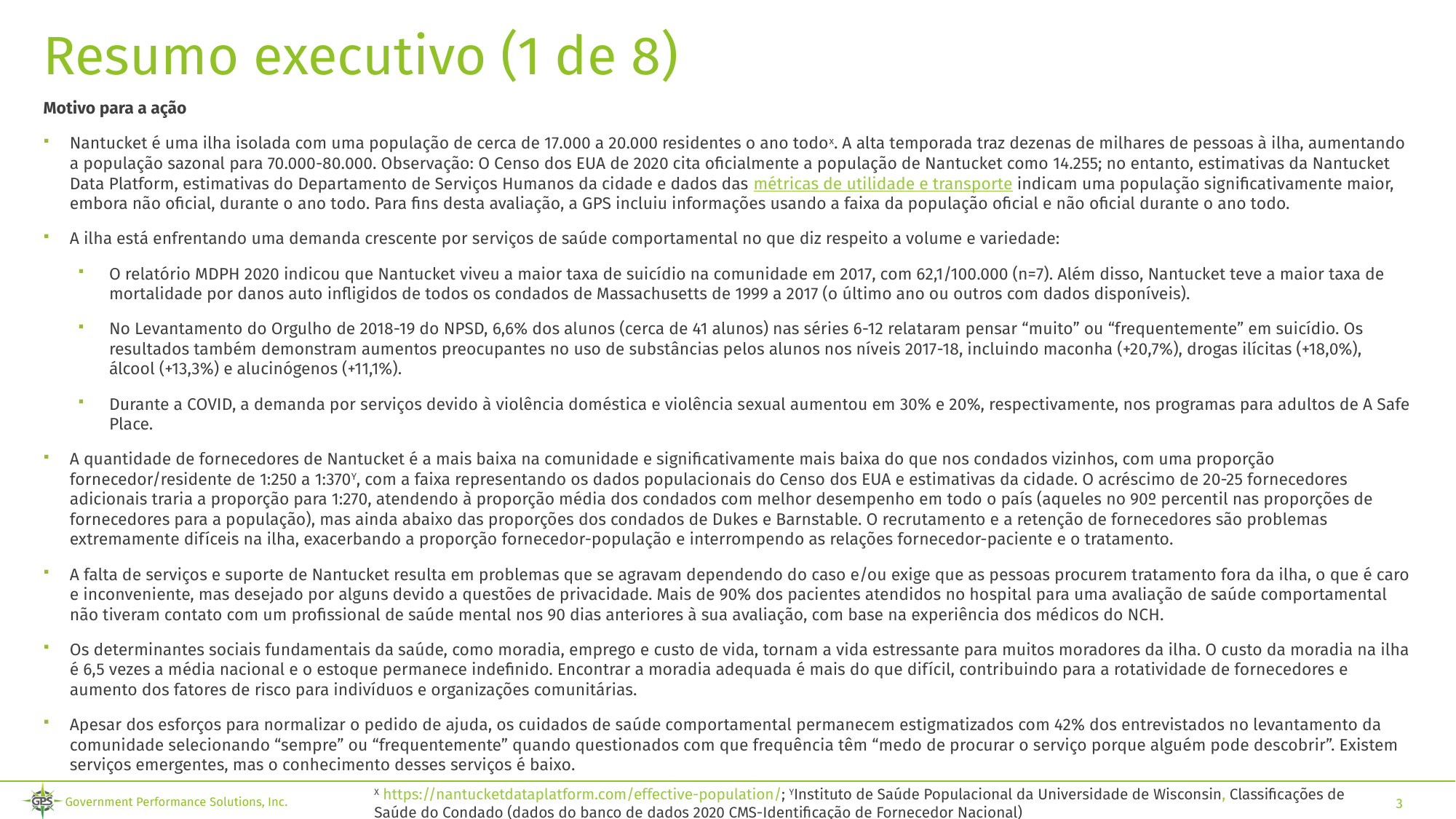

# Resumo executivo (1 de 8)
Motivo para a ação
Nantucket é uma ilha isolada com uma população de cerca de 17.000 a 20.000 residentes o ano todox. A alta temporada traz dezenas de milhares de pessoas à ilha, aumentando a população sazonal para 70.000-80.000. Observação: O Censo dos EUA de 2020 cita oficialmente a população de Nantucket como 14.255; no entanto, estimativas da Nantucket Data Platform, estimativas do Departamento de Serviços Humanos da cidade e dados das métricas de utilidade e transporte indicam uma população significativamente maior, embora não oficial, durante o ano todo. Para fins desta avaliação, a GPS incluiu informações usando a faixa da população oficial e não oficial durante o ano todo.
A ilha está enfrentando uma demanda crescente por serviços de saúde comportamental no que diz respeito a volume e variedade:
O relatório MDPH 2020 indicou que Nantucket viveu a maior taxa de suicídio na comunidade em 2017, com 62,1/100.000 (n=7). Além disso, Nantucket teve a maior taxa de mortalidade por danos auto infligidos de todos os condados de Massachusetts de 1999 a 2017 (o último ano ou outros com dados disponíveis).
No Levantamento do Orgulho de 2018-19 do NPSD, 6,6% dos alunos (cerca de 41 alunos) nas séries 6-12 relataram pensar “muito” ou “frequentemente” em suicídio. Os resultados também demonstram aumentos preocupantes no uso de substâncias pelos alunos nos níveis 2017-18, incluindo maconha (+20,7%), drogas ilícitas (+18,0%), álcool (+13,3%) e alucinógenos (+11,1%).
Durante a COVID, a demanda por serviços devido à violência doméstica e violência sexual aumentou em 30% e 20%, respectivamente, nos programas para adultos de A Safe Place.
A quantidade de fornecedores de Nantucket é a mais baixa na comunidade e significativamente mais baixa do que nos condados vizinhos, com uma proporção fornecedor/residente de 1:250 a 1:370Y, com a faixa representando os dados populacionais do Censo dos EUA e estimativas da cidade. O acréscimo de 20-25 fornecedores adicionais traria a proporção para 1:270, atendendo à proporção média dos condados com melhor desempenho em todo o país (aqueles no 90º percentil nas proporções de fornecedores para a população), mas ainda abaixo das proporções dos condados de Dukes e Barnstable. O recrutamento e a retenção de fornecedores são problemas extremamente difíceis na ilha, exacerbando a proporção fornecedor-população e interrompendo as relações fornecedor-paciente e o tratamento.
A falta de serviços e suporte de Nantucket resulta em problemas que se agravam dependendo do caso e/ou exige que as pessoas procurem tratamento fora da ilha, o que é caro e inconveniente, mas desejado por alguns devido a questões de privacidade. Mais de 90% dos pacientes atendidos no hospital para uma avaliação de saúde comportamental não tiveram contato com um profissional de saúde mental nos 90 dias anteriores à sua avaliação, com base na experiência dos médicos do NCH.
Os determinantes sociais fundamentais da saúde, como moradia, emprego e custo de vida, tornam a vida estressante para muitos moradores da ilha. O custo da moradia na ilha é 6,5 vezes a média nacional e o estoque permanece indefinido. Encontrar a moradia adequada é mais do que difícil, contribuindo para a rotatividade de fornecedores e aumento dos fatores de risco para indivíduos e organizações comunitárias.
Apesar dos esforços para normalizar o pedido de ajuda, os cuidados de saúde comportamental permanecem estigmatizados com 42% dos entrevistados no levantamento da comunidade selecionando “sempre” ou “frequentemente” quando questionados com que frequência têm “medo de procurar o serviço porque alguém pode descobrir”. Existem serviços emergentes, mas o conhecimento desses serviços é baixo.
X https://nantucketdataplatform.com/effective-population/; YInstituto de Saúde Populacional da Universidade de Wisconsin, Classificações de Saúde do Condado (dados do banco de dados 2020 CMS-Identificação de Fornecedor Nacional)
3